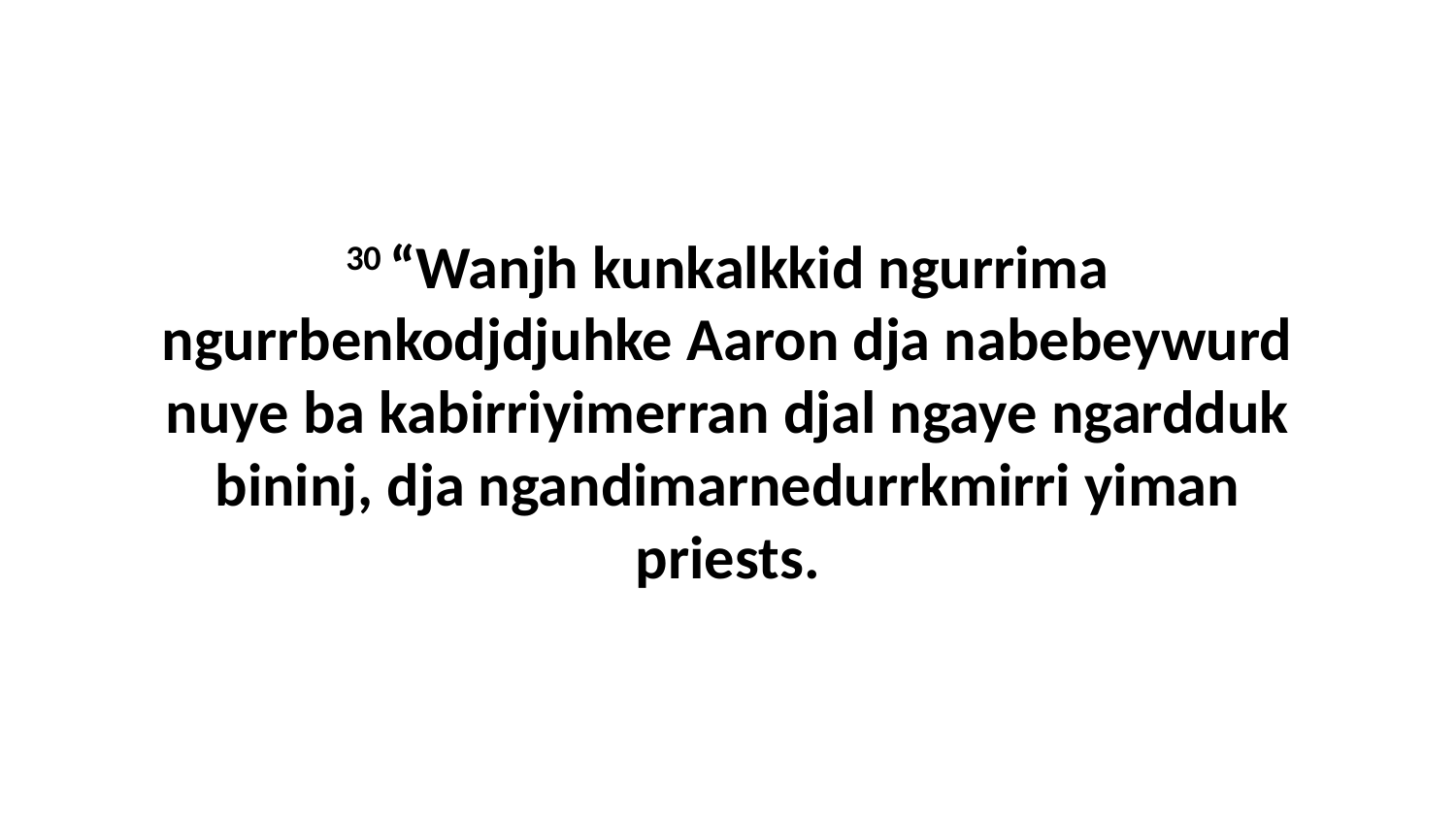

30 “Wanjh kunkalkkid ngurrima ngurrbenkodjdjuhke Aaron dja nabebeywurd nuye ba kabirriyimerran djal ngaye ngardduk bininj, dja ngandimarnedurrkmirri yiman priests.